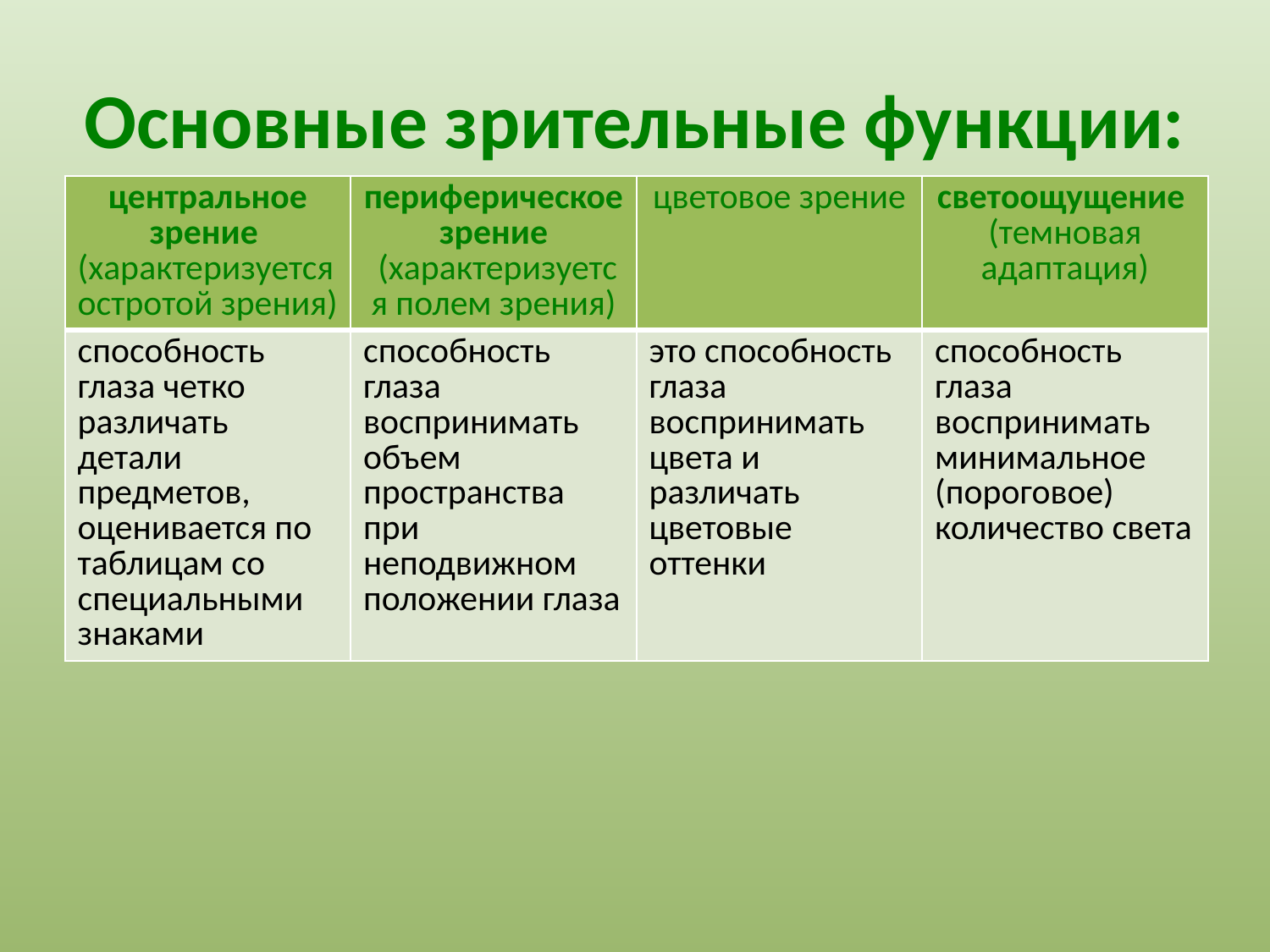

# Основные зрительные функции:
| центральное зрение  (характеризуется остротой зрения) | периферическое зрение  (характеризуется полем зрения) | цветовое зрение | светоощущение  (темновая адаптация) |
| --- | --- | --- | --- |
| способность глаза четко различать детали предметов, оценивается по таблицам со специальными знаками | способность глаза воспринимать объем пространства при неподвижном положении глаза | это способность глаза воспринимать цвета и различать цветовые оттенки | способность глаза воспринимать минимальное (пороговое) количество света |